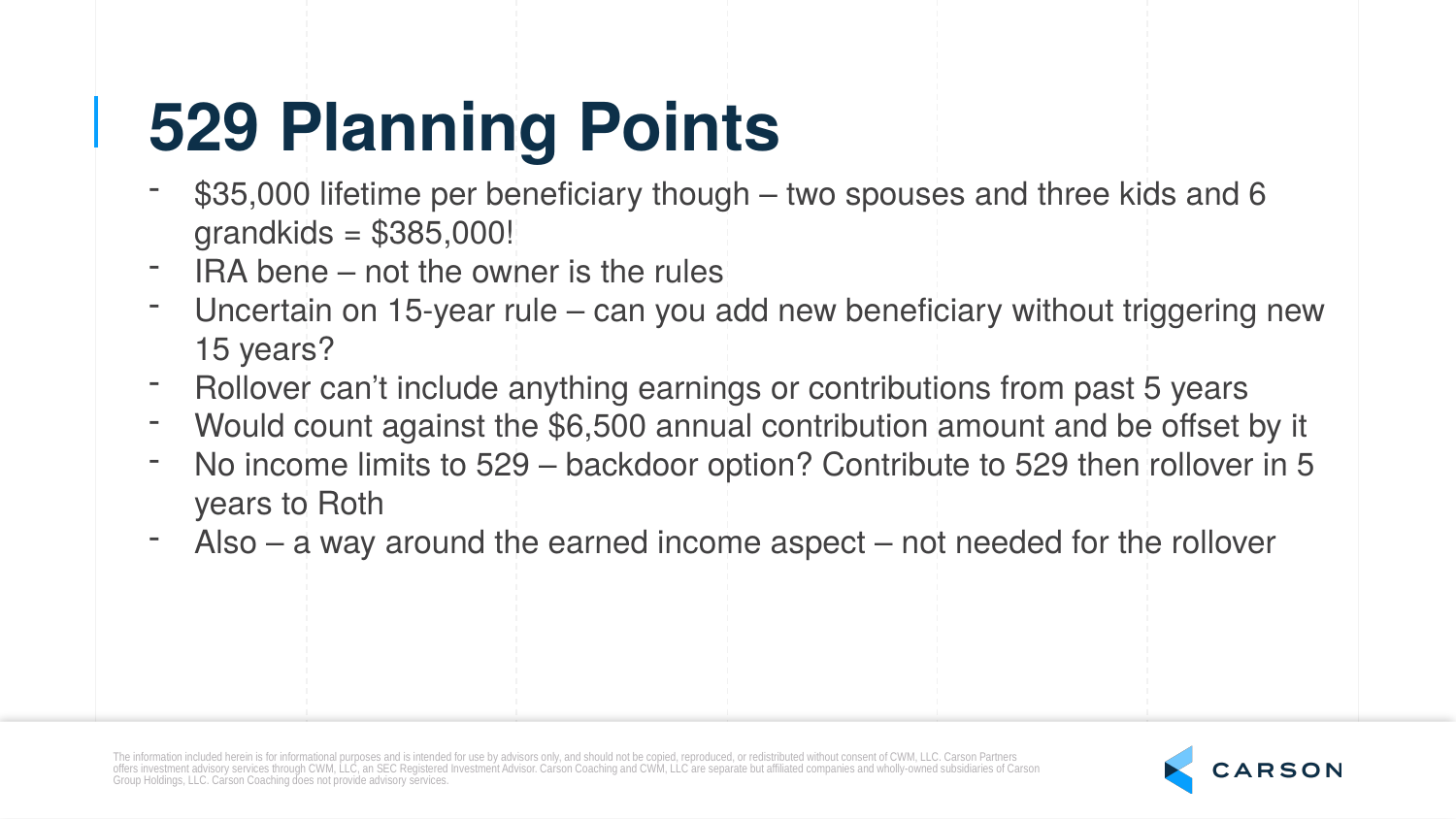

529 Planning Points
$35,000 lifetime per beneficiary though – two spouses and three kids and 6 grandkids = $385,000!
IRA bene – not the owner is the rules
Uncertain on 15-year rule – can you add new beneficiary without triggering new 15 years?
Rollover can’t include anything earnings or contributions from past 5 years
Would count against the $6,500 annual contribution amount and be offset by it
No income limits to 529 – backdoor option? Contribute to 529 then rollover in 5 years to Roth
Also – a way around the earned income aspect – not needed for the rollover